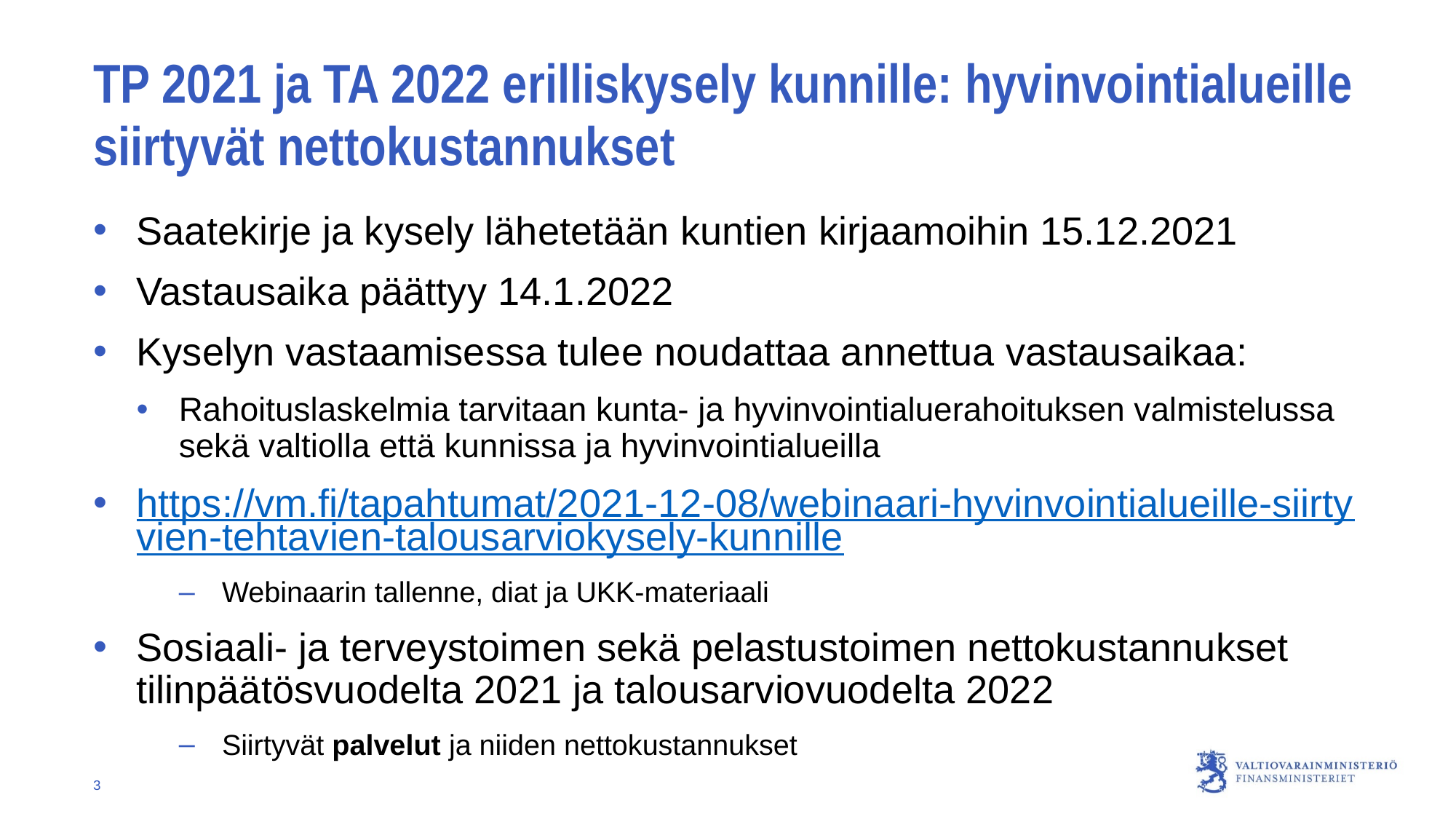

# TP 2021 ja TA 2022 erilliskysely kunnille: hyvinvointialueille siirtyvät nettokustannukset
Saatekirje ja kysely lähetetään kuntien kirjaamoihin 15.12.2021
Vastausaika päättyy 14.1.2022
Kyselyn vastaamisessa tulee noudattaa annettua vastausaikaa:
Rahoituslaskelmia tarvitaan kunta- ja hyvinvointialuerahoituksen valmistelussa sekä valtiolla että kunnissa ja hyvinvointialueilla
https://vm.fi/tapahtumat/2021-12-08/webinaari-hyvinvointialueille-siirtyvien-tehtavien-talousarviokysely-kunnille
Webinaarin tallenne, diat ja UKK-materiaali
Sosiaali- ja terveystoimen sekä pelastustoimen nettokustannukset tilinpäätösvuodelta 2021 ja talousarviovuodelta 2022
Siirtyvät palvelut ja niiden nettokustannukset

3